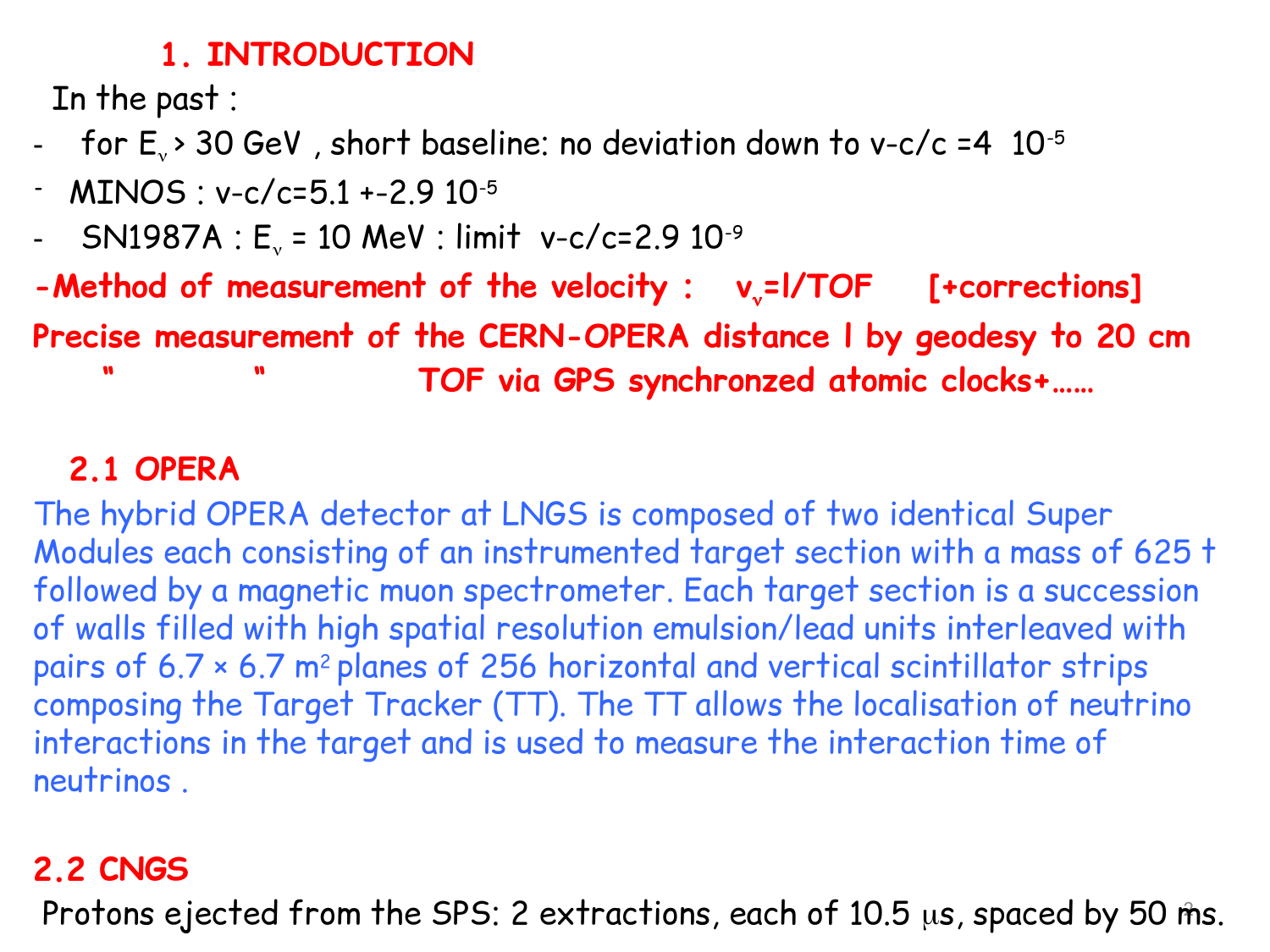

1. INTRODUCTION
  In the past :
for Eν > 30 GeV , short baseline: no deviation down to v-c/c =4  10-5
-   MINOS : v-c/c=5.1 +-2.9 10-5
SN1987A : Eν = 10 MeV : limit  v-c/c=2.9 10-9
-Method of measurement of the velocity :   vν=l/TOF    [+corrections]
Precise measurement of the CERN-OPERA distance l by geodesy to 20 cm
     “          “           TOF via GPS synchronzed atomic clocks+……

     2.1 OPERA
The hybrid OPERA detector at LNGS is composed of two identical Super Modules each consisting of an instrumented target section with a mass of 625 t followed by a magnetic muon spectrometer. Each target section is a succession of walls filled with high spatial resolution emulsion/lead units interleaved with pairs of 6.7 × 6.7 m2 planes of 256 horizontal and vertical scintillator strips composing the Target Tracker (TT). The TT allows the localisation of neutrino interactions in the target and is used to measure the interaction time of neutrinos .

2.2 CNGS
 Protons ejected from the SPS: 2 extractions, each of 10.5 μs, spaced by 50 ms.

2